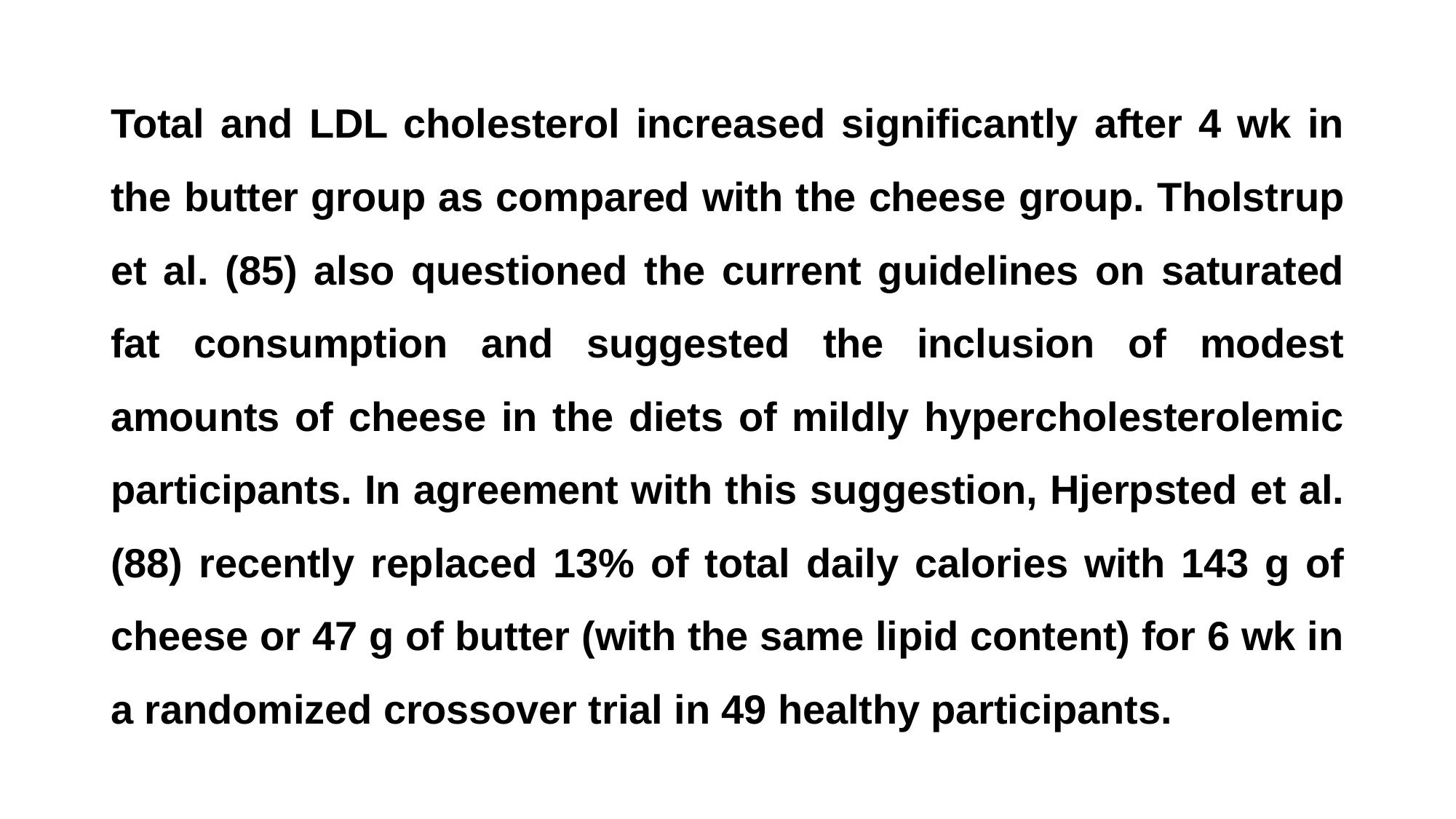

Total and LDL cholesterol increased significantly after 4 wk in the butter group as compared with the cheese group. Tholstrup et al. (85) also questioned the current guidelines on saturated fat consumption and suggested the inclusion of modest amounts of cheese in the diets of mildly hypercholesterolemic participants. In agreement with this suggestion, Hjerpsted et al. (88) recently replaced 13% of total daily calories with 143 g of cheese or 47 g of butter (with the same lipid content) for 6 wk in a randomized crossover trial in 49 healthy participants.